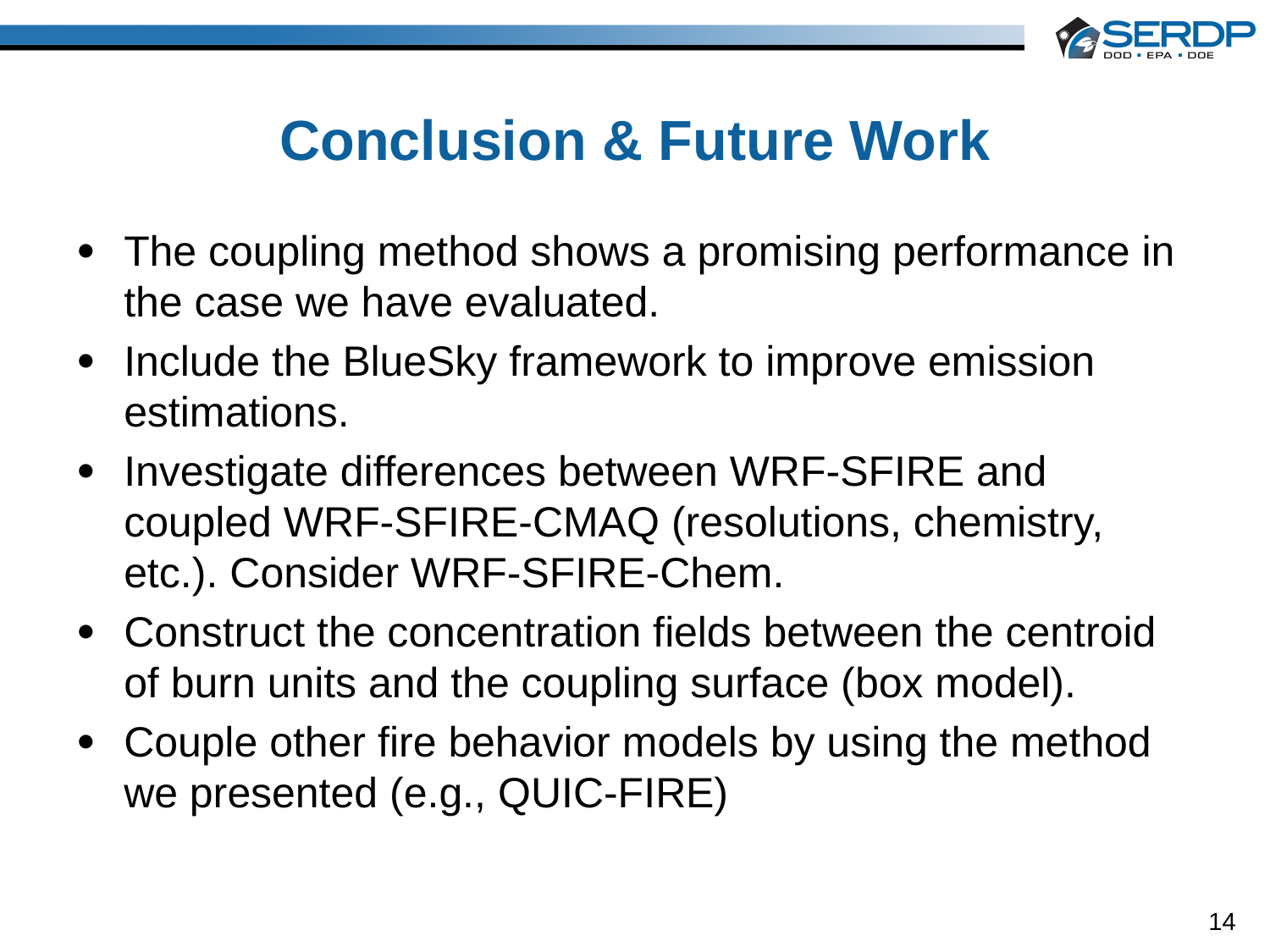

# Conclusion & Future Work
The coupling method shows a promising performance in the case we have evaluated.
Include the BlueSky framework to improve emission estimations.
Investigate differences between WRF-SFIRE and coupled WRF-SFIRE-CMAQ (resolutions, chemistry, etc.). Consider WRF-SFIRE-Chem.
Construct the concentration fields between the centroid of burn units and the coupling surface (box model).
Couple other fire behavior models by using the method we presented (e.g., QUIC-FIRE)

14